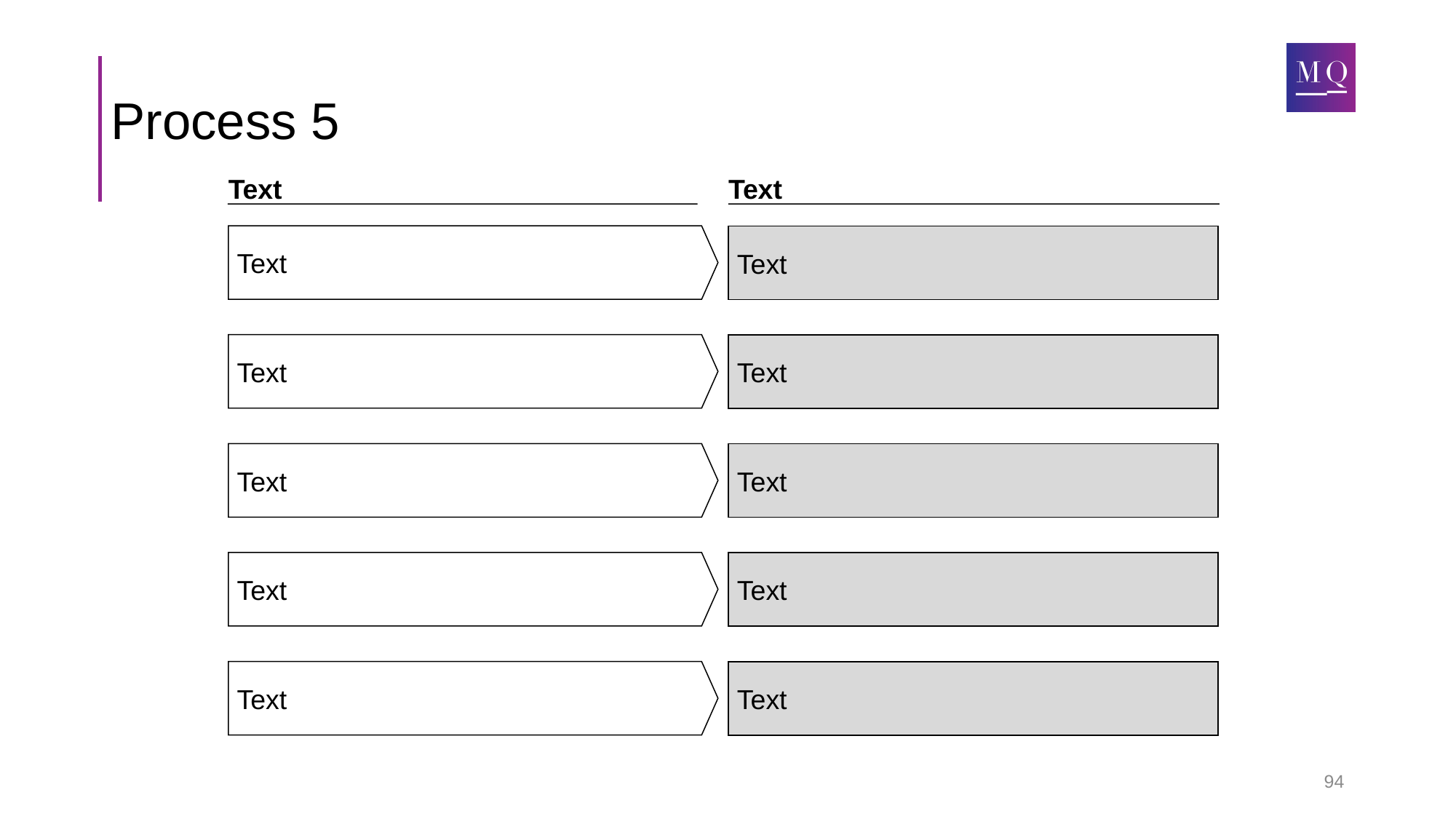

# Process 5
Text
Text

Text
Text
Text
Text
Text
Text
Text
Text
Text
Text
94